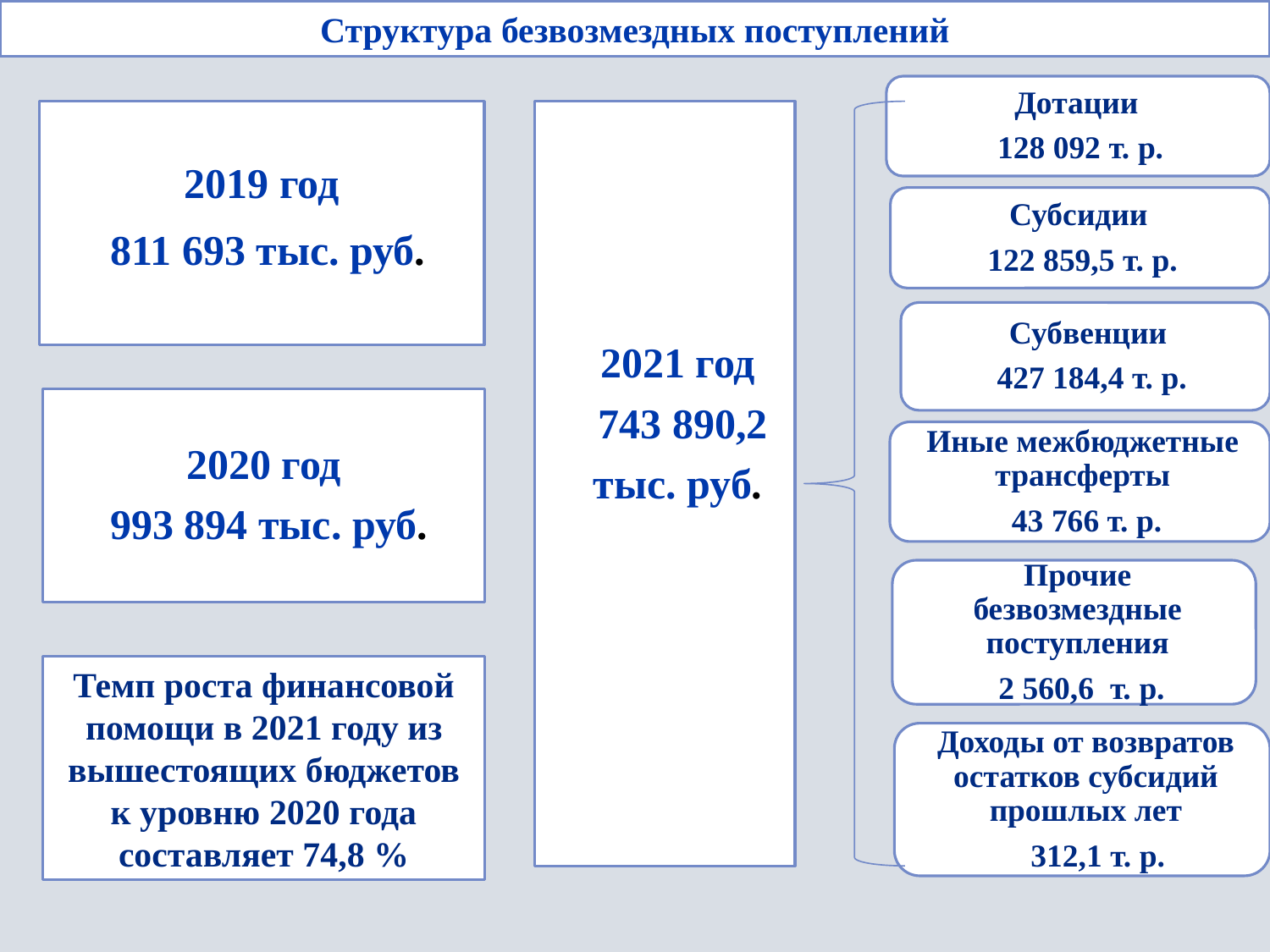

Структура безвозмездных поступлений
Дотации
128 092 т. р.
Субсидии
122 859,5 т. р.
Субвенции
 427 184,4 т. р.
Иные межбюджетные трансферты
 43 766 т. р.
Прочие безвозмездные поступления
 2 560,6  т. р.
Доходы от возвратов остатков субсидий прошлых лет
   312,1 т. р.

2019 год
 811 693 тыс. руб.

2021 год
 743 890,2
тыс. руб.

2020 год
 993 894 тыс. руб.
Темп роста финансовой помощи в 2021 году из вышестоящих бюджетов к уровню 2020 года составляет 74,8 %